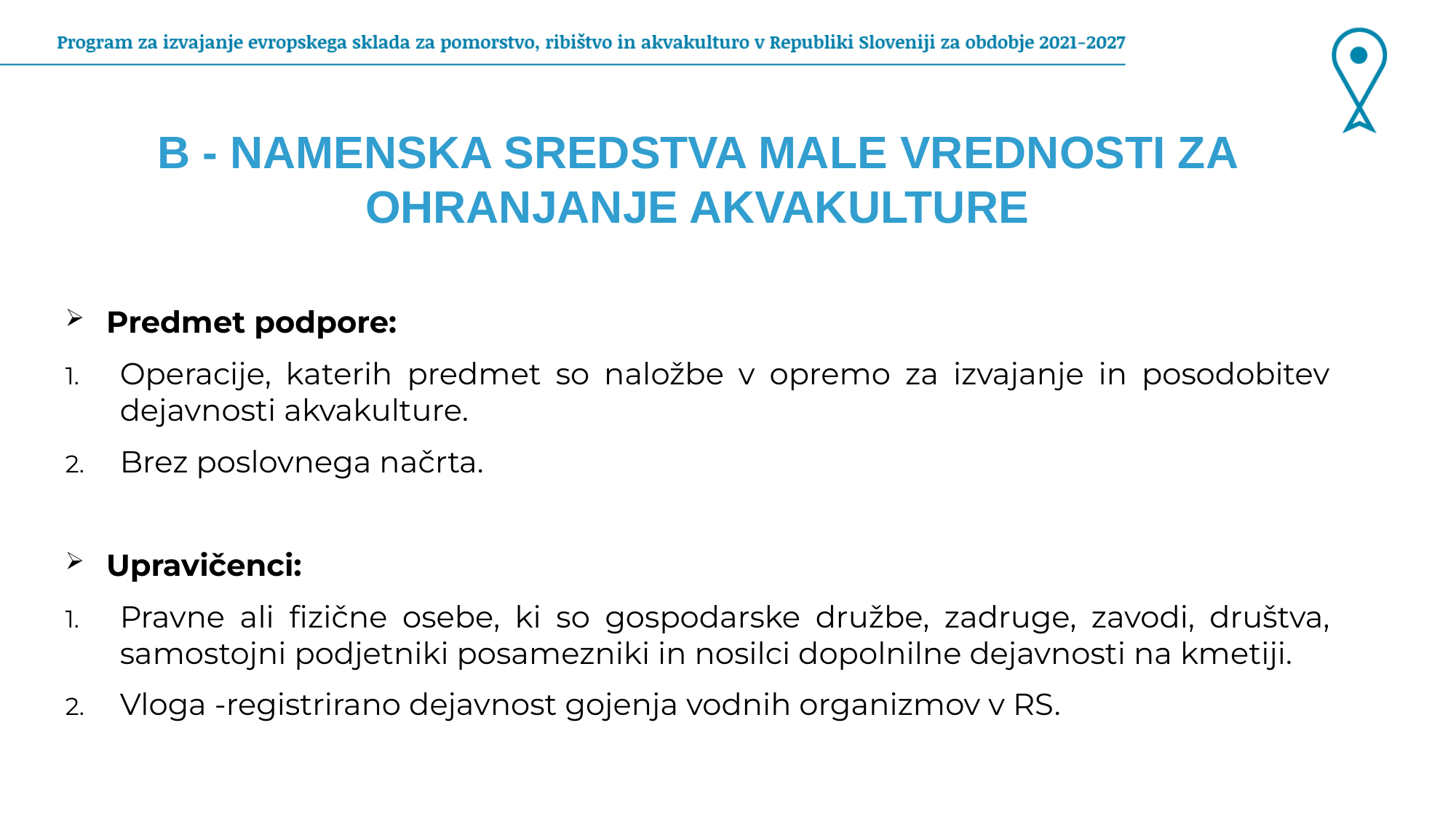

B - NAMENSKA SREDSTVA MALE VREDNOSTI ZA OHRANJANJE AKVAKULTURE

Predmet podpore:
Operacije, katerih predmet so naložbe v opremo za izvajanje in posodobitev dejavnosti akvakulture.
Brez poslovnega načrta.

Upravičenci:
Pravne ali fizične osebe, ki so gospodarske družbe, zadruge, zavodi, društva, samostojni podjetniki posamezniki in nosilci dopolnilne dejavnosti na kmetiji.
Vloga -registrirano dejavnost gojenja vodnih organizmov v RS.